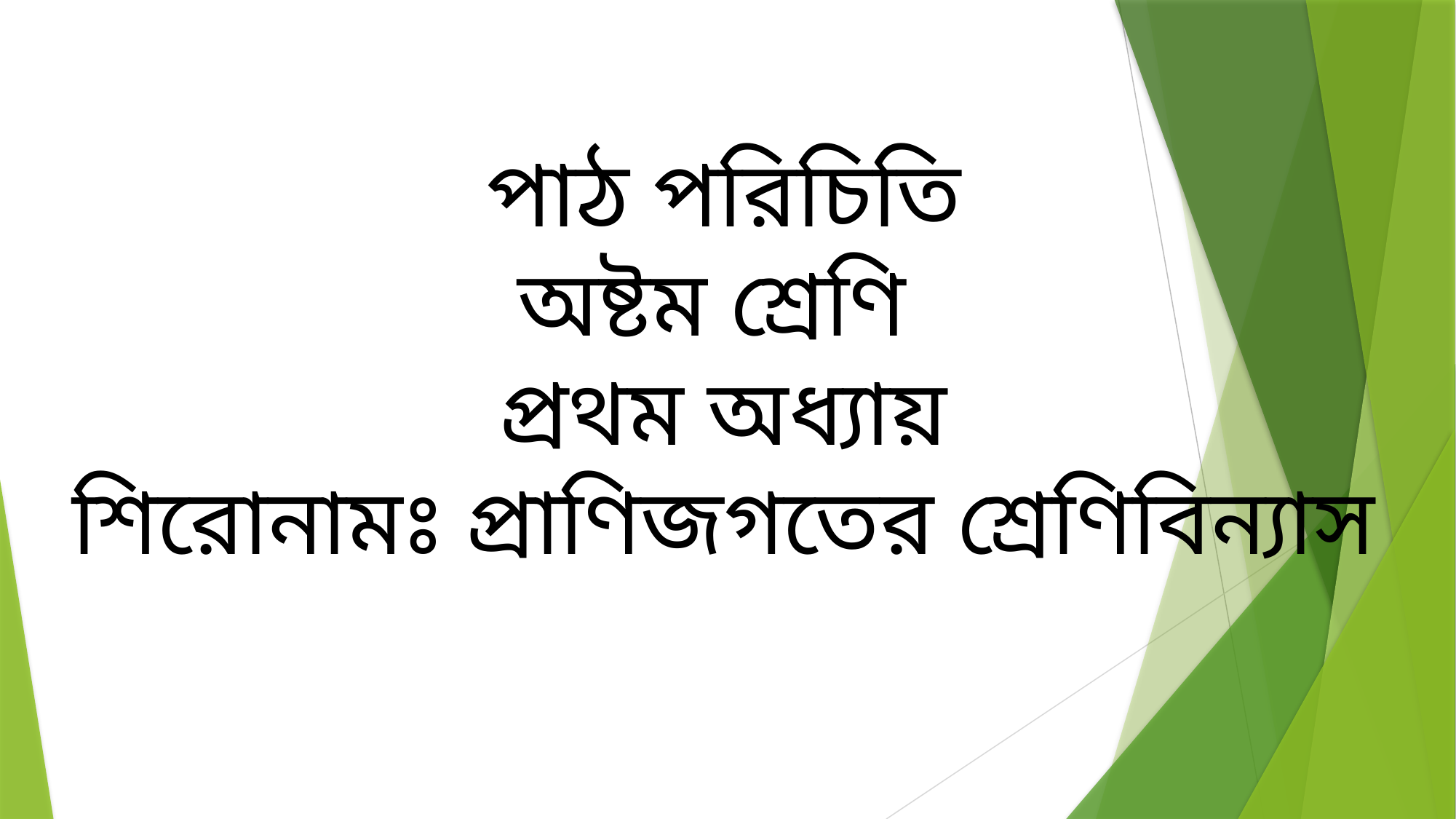

পাঠ পরিচিতি
অষ্টম শ্রেণি
প্রথম অধ্যায়
শিরোনামঃ প্রাণিজগতের শ্রেণিবিন্যাস